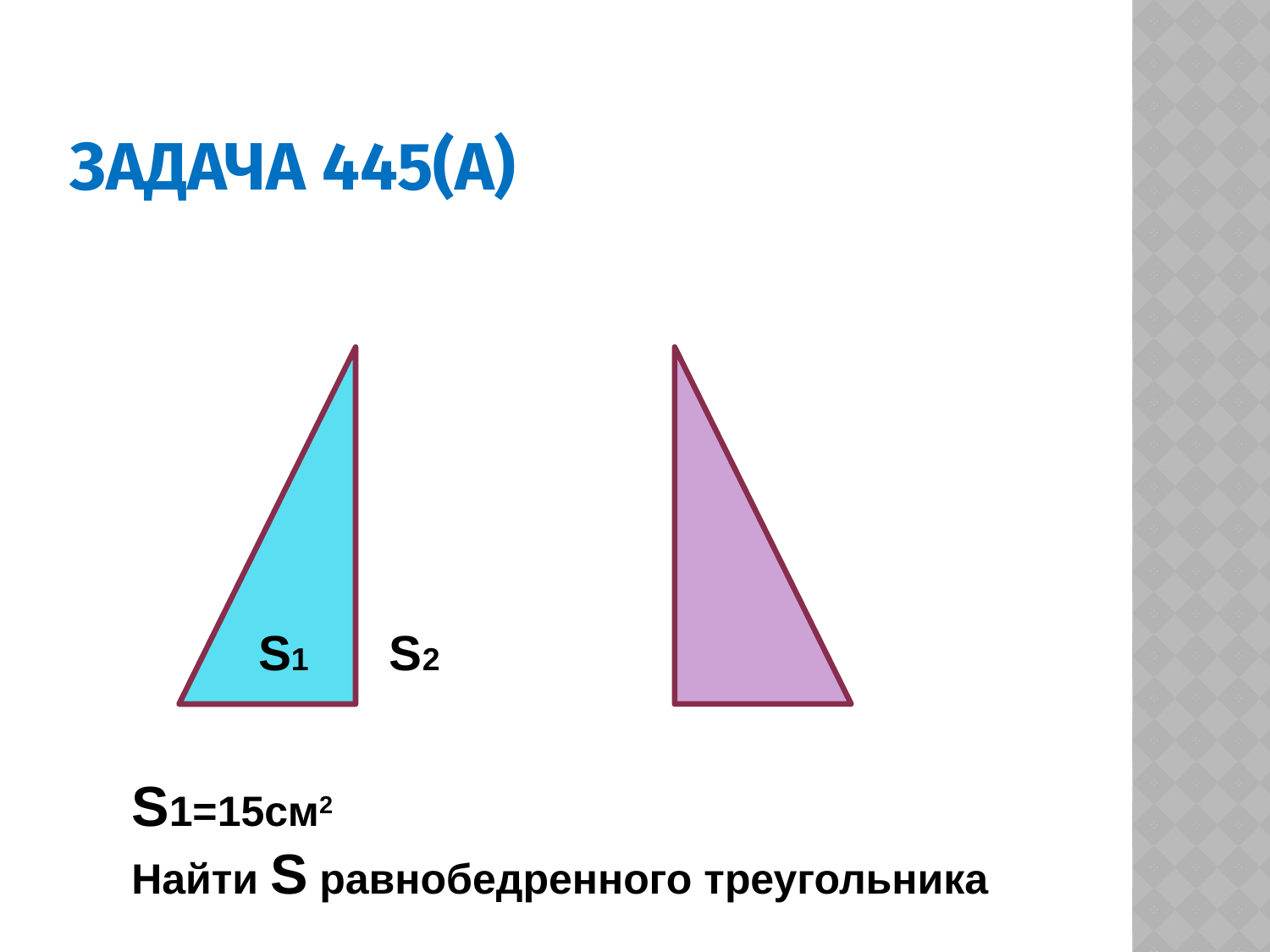

# Задача 445(А)

  S1
S2

S1=15см2
Найти S равнобедренного треугольника